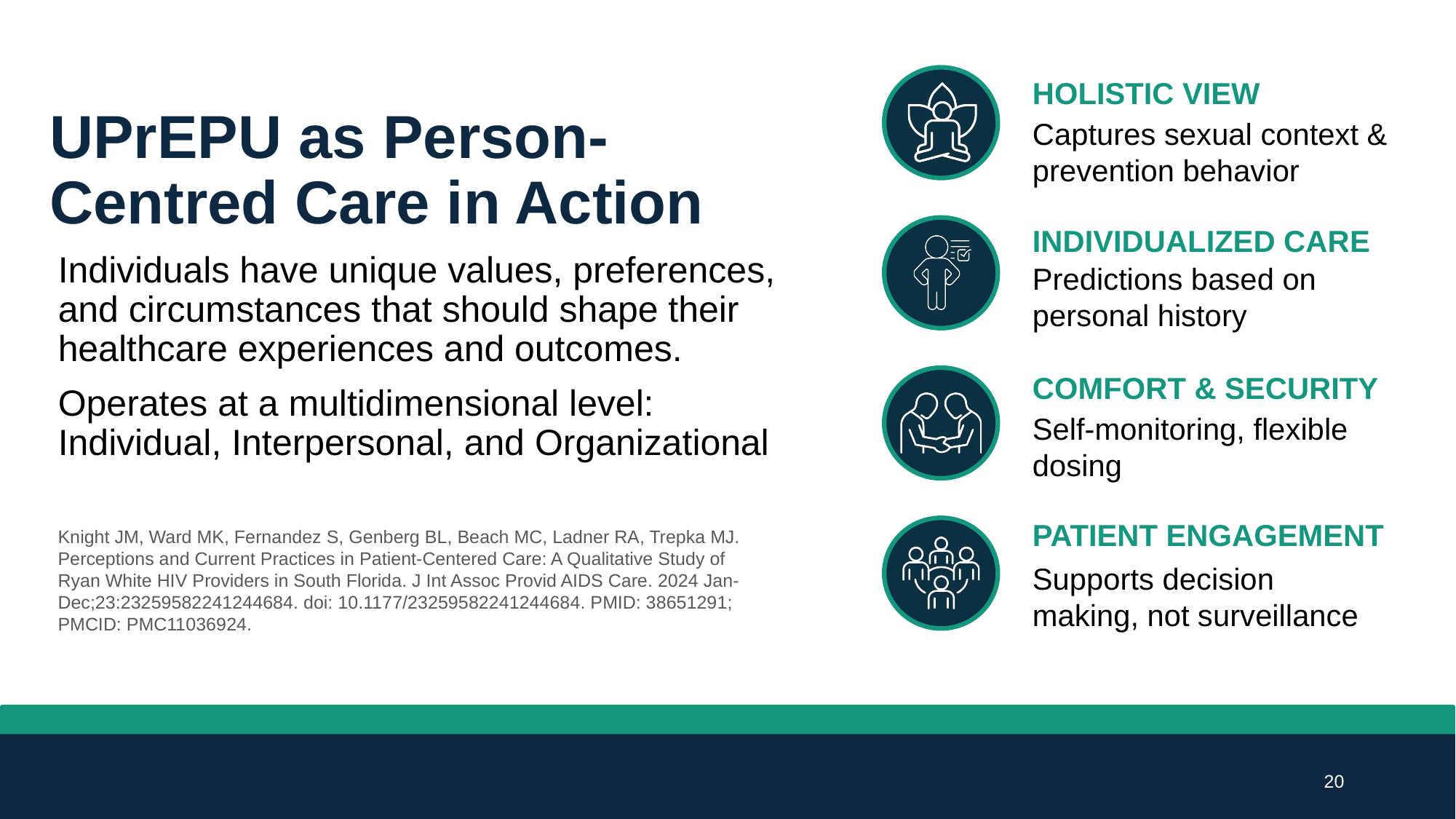

HOLISTIC VIEW
Captures sexual context & prevention behavior
INDIVIDUALIZED CARE

Predictions based on personal history
COMFORT & SECURITY

Self-monitoring, flexible dosing
PATIENT ENGAGEMENT

Supports decision making, not surveillance
UPrEPU as Person-Centred Care in Action
Individuals have unique values, preferences, and circumstances that should shape their healthcare experiences and outcomes.
Operates at a multidimensional level: Individual, Interpersonal, and Organizational
Knight JM, Ward MK, Fernandez S, Genberg BL, Beach MC, Ladner RA, Trepka MJ. Perceptions and Current Practices in Patient-Centered Care: A Qualitative Study of Ryan White HIV Providers in South Florida. J Int Assoc Provid AIDS Care. 2024 Jan-Dec;23:23259582241244684. doi: 10.1177/23259582241244684. PMID: 38651291; PMCID: PMC11036924.

20